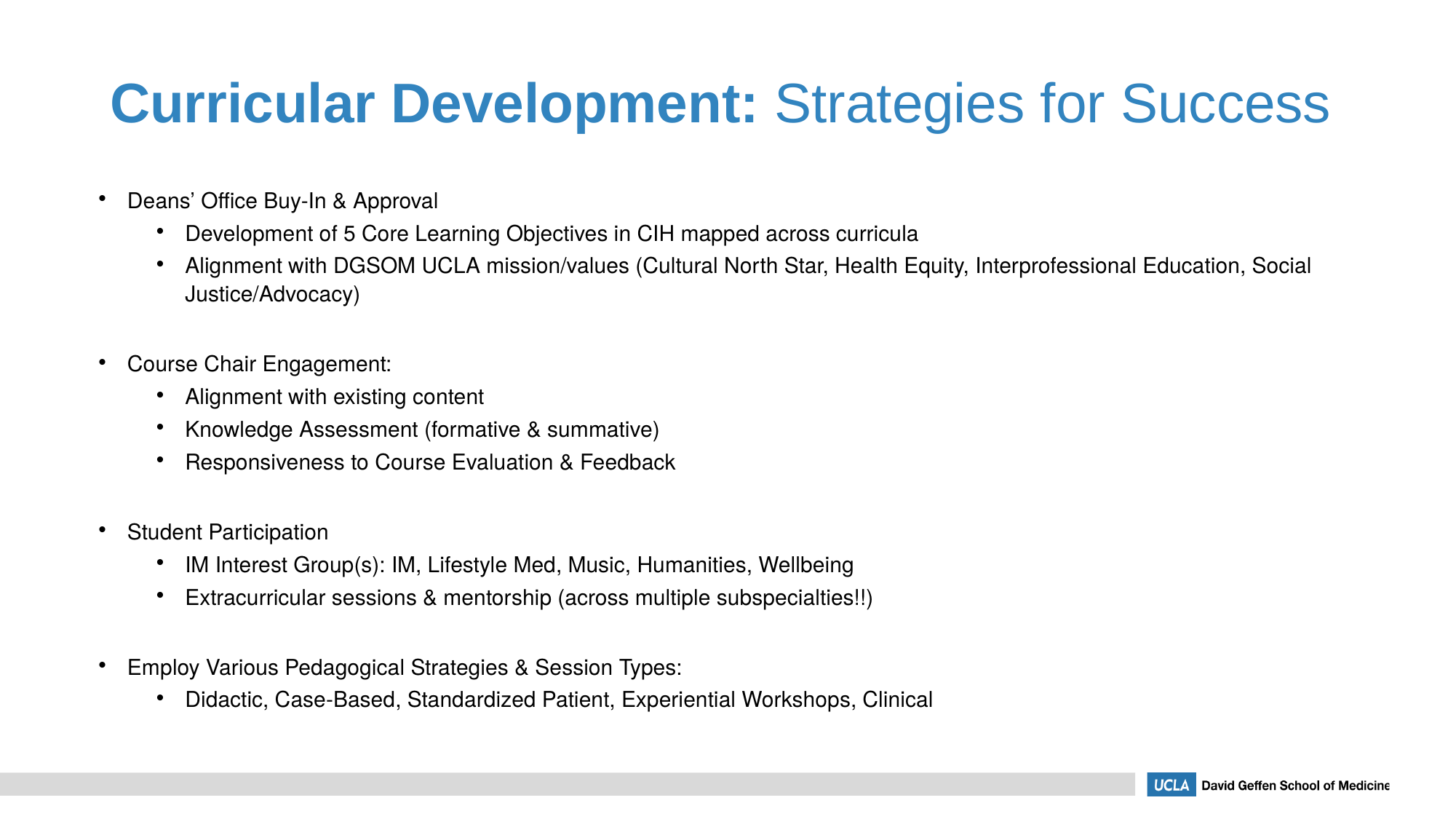

# Curricular Development: Strategies for Success
Deans’ Office Buy-In & Approval
Development of 5 Core Learning Objectives in CIH mapped across curricula
Alignment with DGSOM UCLA mission/values (Cultural North Star, Health Equity, Interprofessional Education, Social Justice/Advocacy)

Course Chair Engagement:
Alignment with existing content
Knowledge Assessment (formative & summative)
Responsiveness to Course Evaluation & Feedback

Student Participation
IM Interest Group(s): IM, Lifestyle Med, Music, Humanities, Wellbeing
Extracurricular sessions & mentorship (across multiple subspecialties!!)

Employ Various Pedagogical Strategies & Session Types:
Didactic, Case-Based, Standardized Patient, Experiential Workshops, Clinical